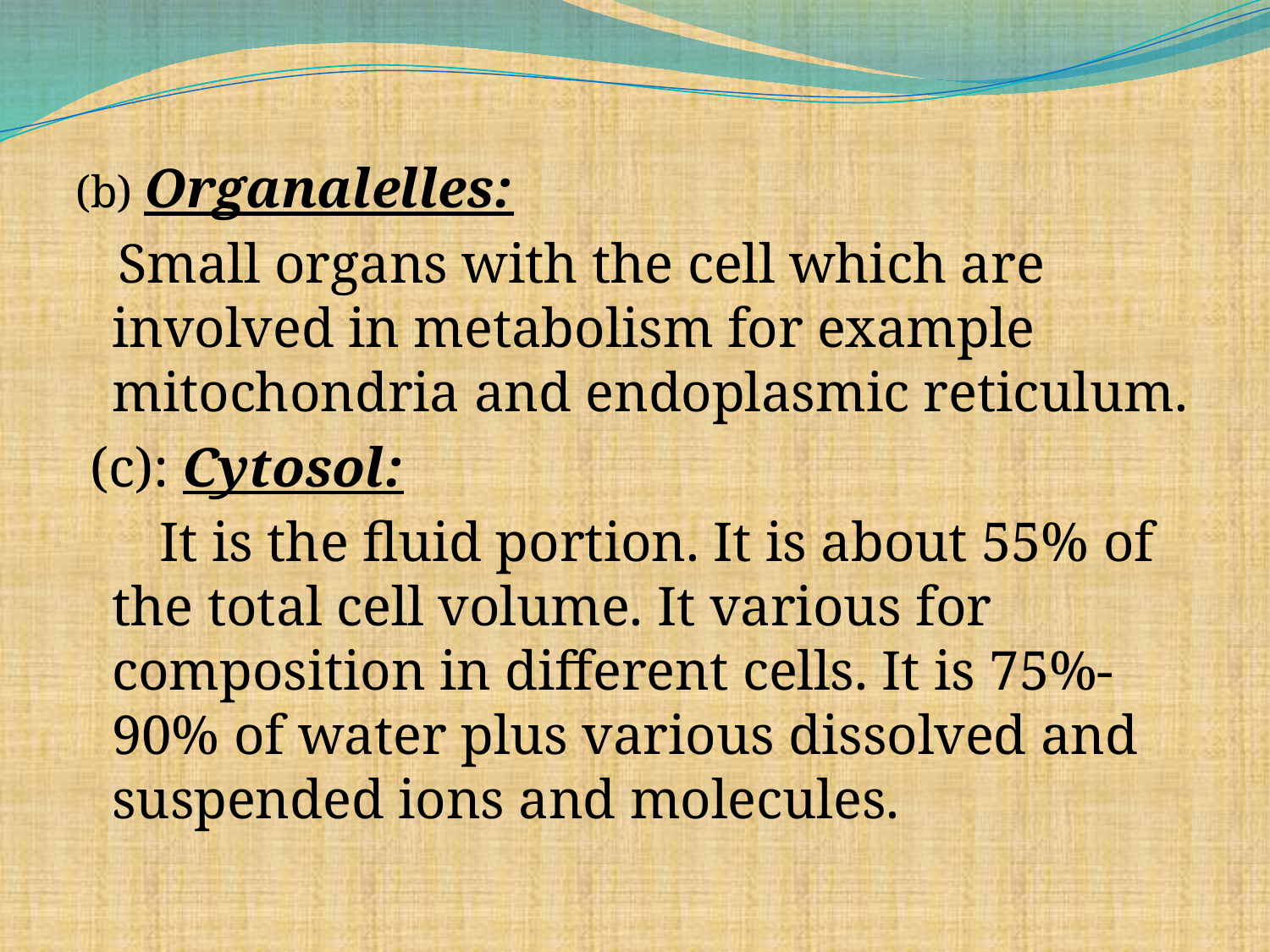

(b) Organalelles:
   Small organs with the cell which are involved in metabolism for example mitochondria and endoplasmic reticulum.
 (c): Cytosol:
      It is the fluid portion. It is about 55% of the total cell volume. It various for composition in different cells. It is 75%-90% of water plus various dissolved and suspended ions and molecules.